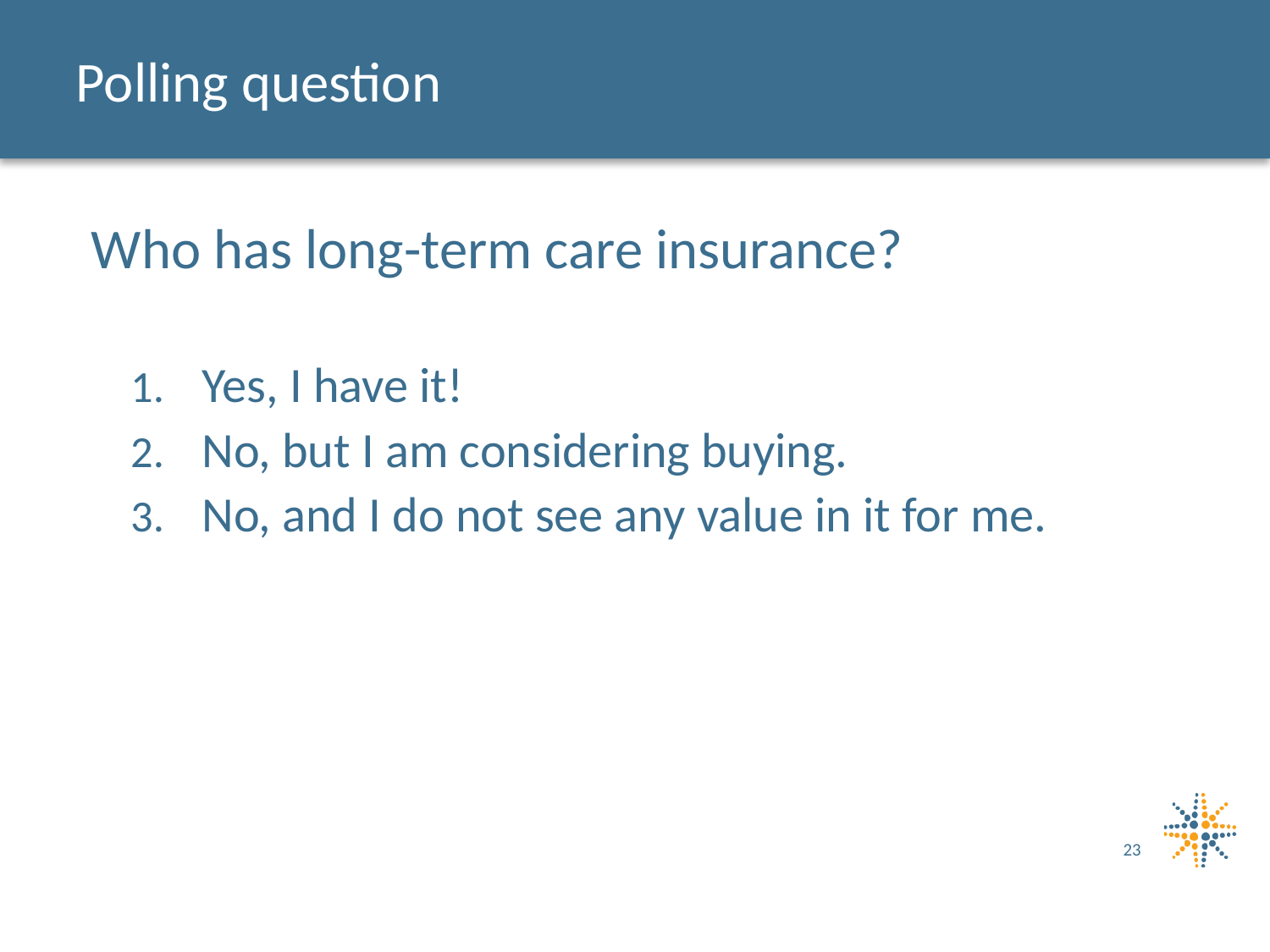

# Polling question
Who has long-term care insurance?
Yes, I have it!
No, but I am considering buying.
No, and I do not see any value in it for me.
23